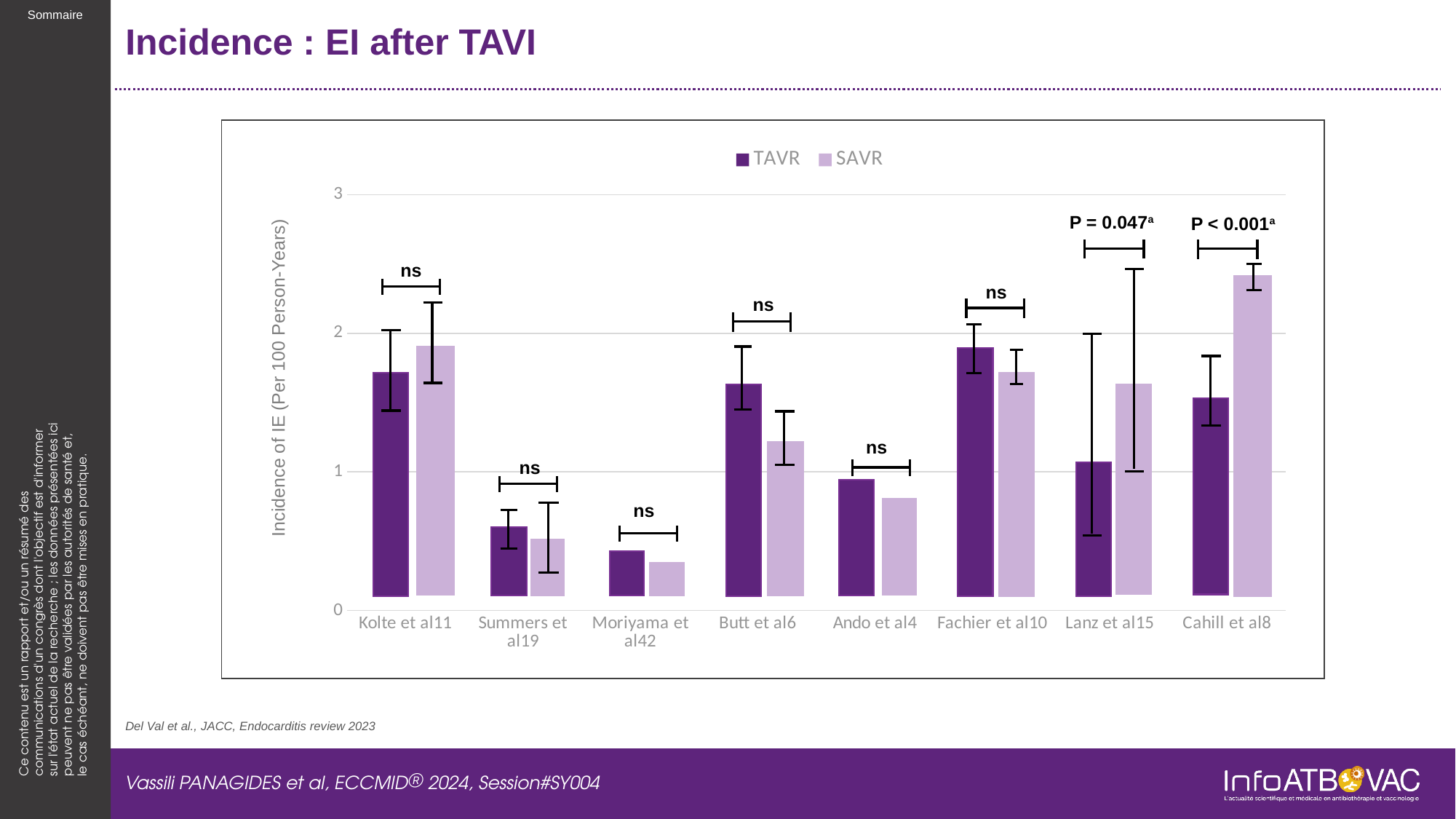

# Incidence : EI after TAVI

### Chart

| Category | TAVR  | SAVR |
|---|---|---|
| Kolte et al11 | None | None |
| Summers et al19 | None | None |
| Moriyama et al42 | None | None |
| Butt et al6 | None | None |
| Ando et al4 | None | None |
| Fachier et al10 | None | None |
| Lanz et al15 | None | None |
| Cahill et al8 | None | None |
P = 0.047a

P < 0.001a

ns

ns

ns

Incidence of IE (Per 100 Person-Years)

ns

ns

ns

Del Val et al., JACC, Endocarditis review 2023
Vassili PANAGIDES et al, ECCMIDⓇ 2024, Session#SY004